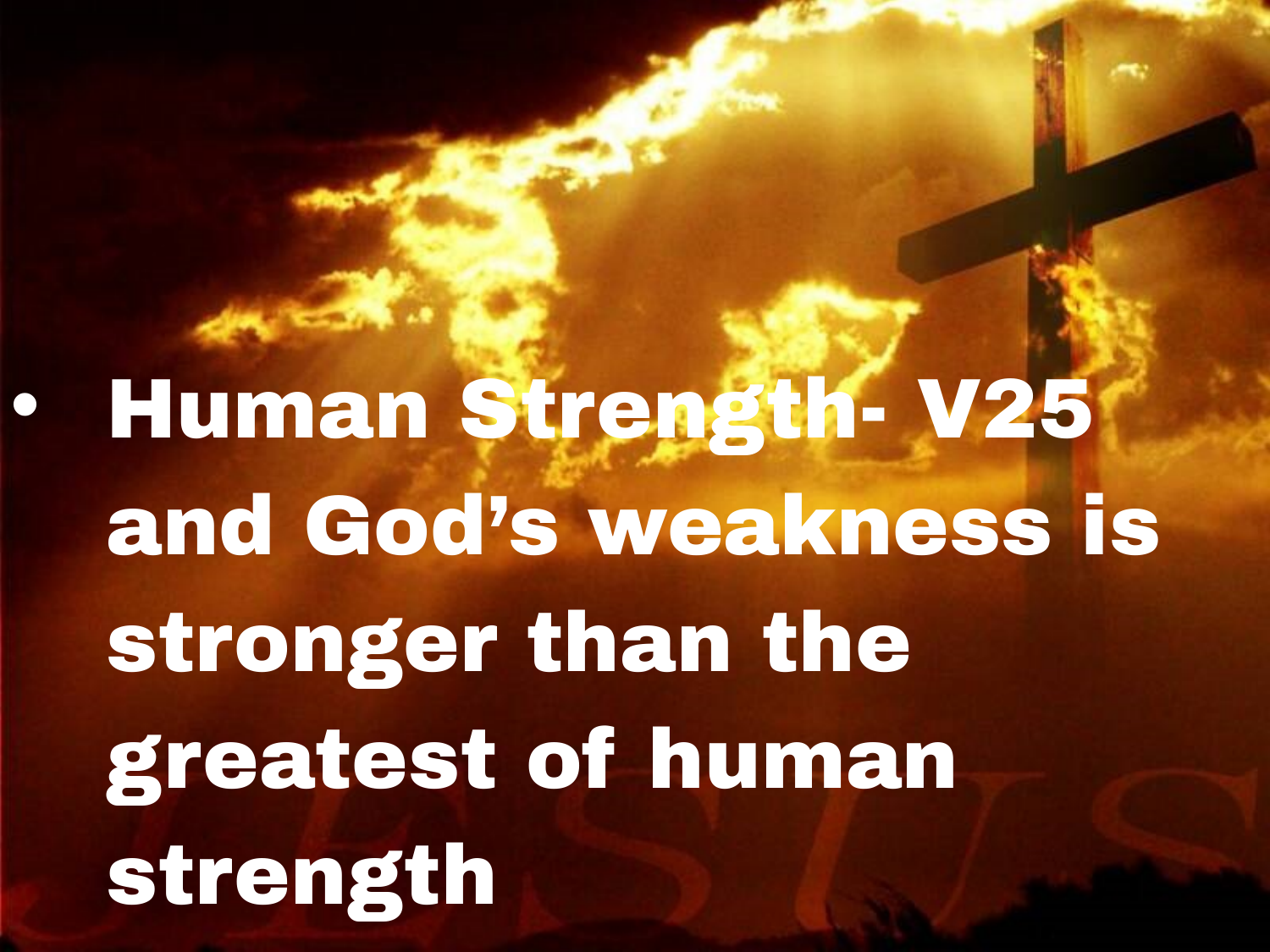

Human Strength- V25  and God’s weakness is stronger than the greatest of human strength